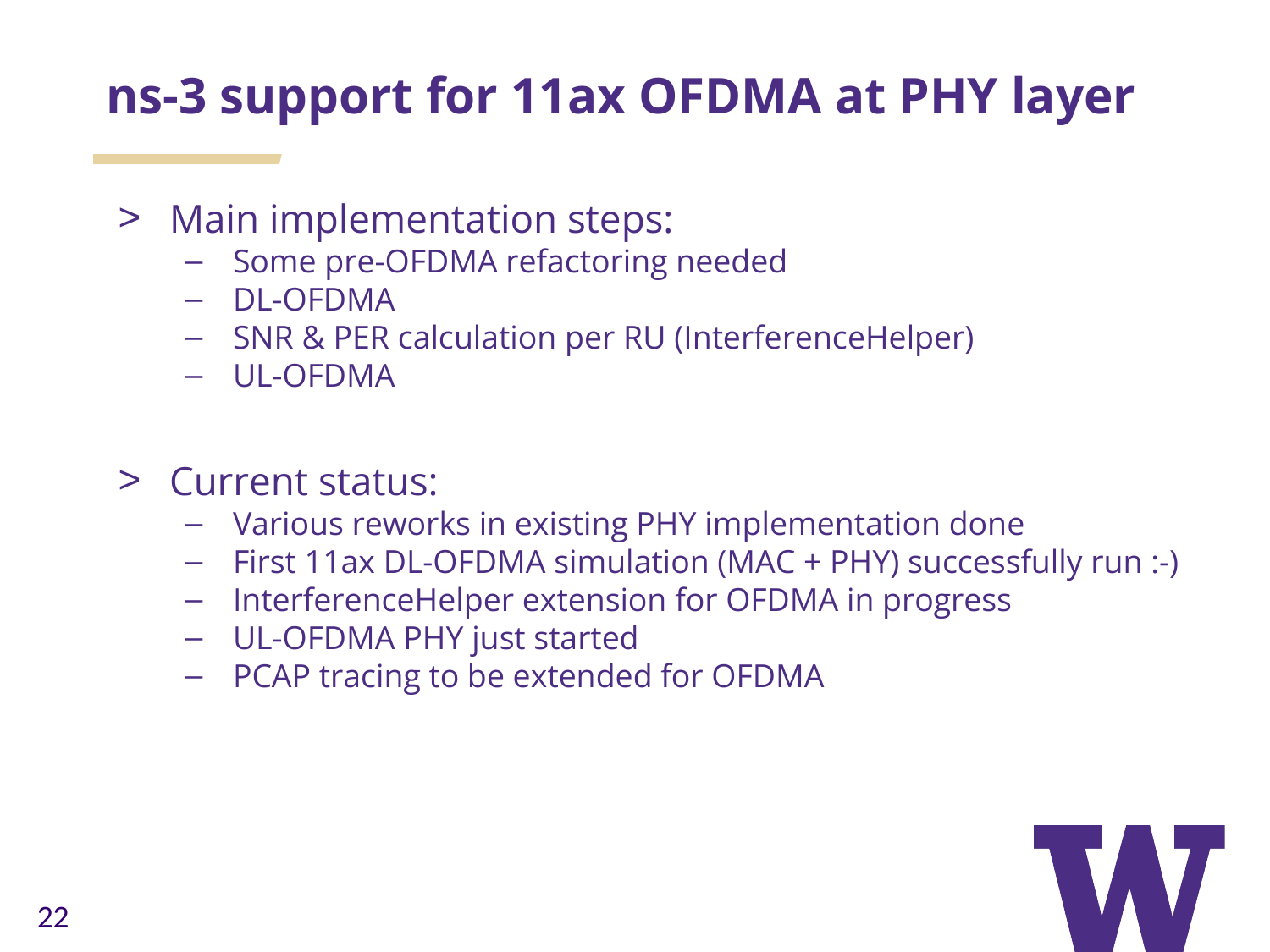

ns-3 support for 11ax OFDMA at PHY layer
Main implementation steps:
Some pre-OFDMA refactoring needed
DL-OFDMA
SNR & PER calculation per RU (InterferenceHelper)
UL-OFDMA

Current status:
Various reworks in existing PHY implementation done
First 11ax DL-OFDMA simulation (MAC + PHY) successfully run :-)
InterferenceHelper extension for OFDMA in progress
UL-OFDMA PHY just started
PCAP tracing to be extended for OFDMA